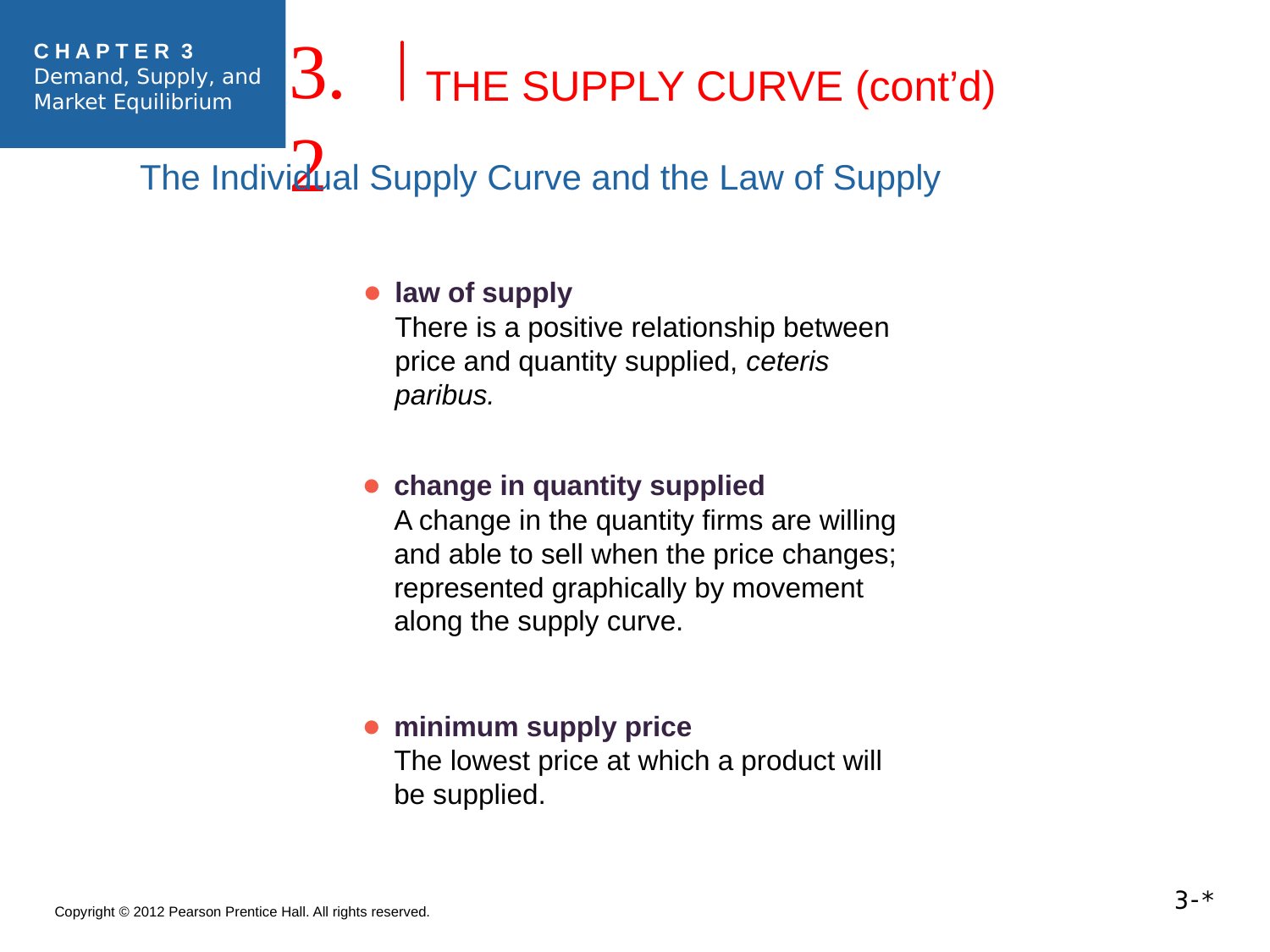

3.2
THE SUPPLY CURVE (cont’d)
The Individual Supply Curve and the Law of Supply
●	law of supply
There is a positive relationship between price and quantity supplied, ceteris paribus.
●	change in quantity supplied
A change in the quantity firms are willing and able to sell when the price changes; represented graphically by movement along the supply curve.
●	minimum supply price
The lowest price at which a product will be supplied.